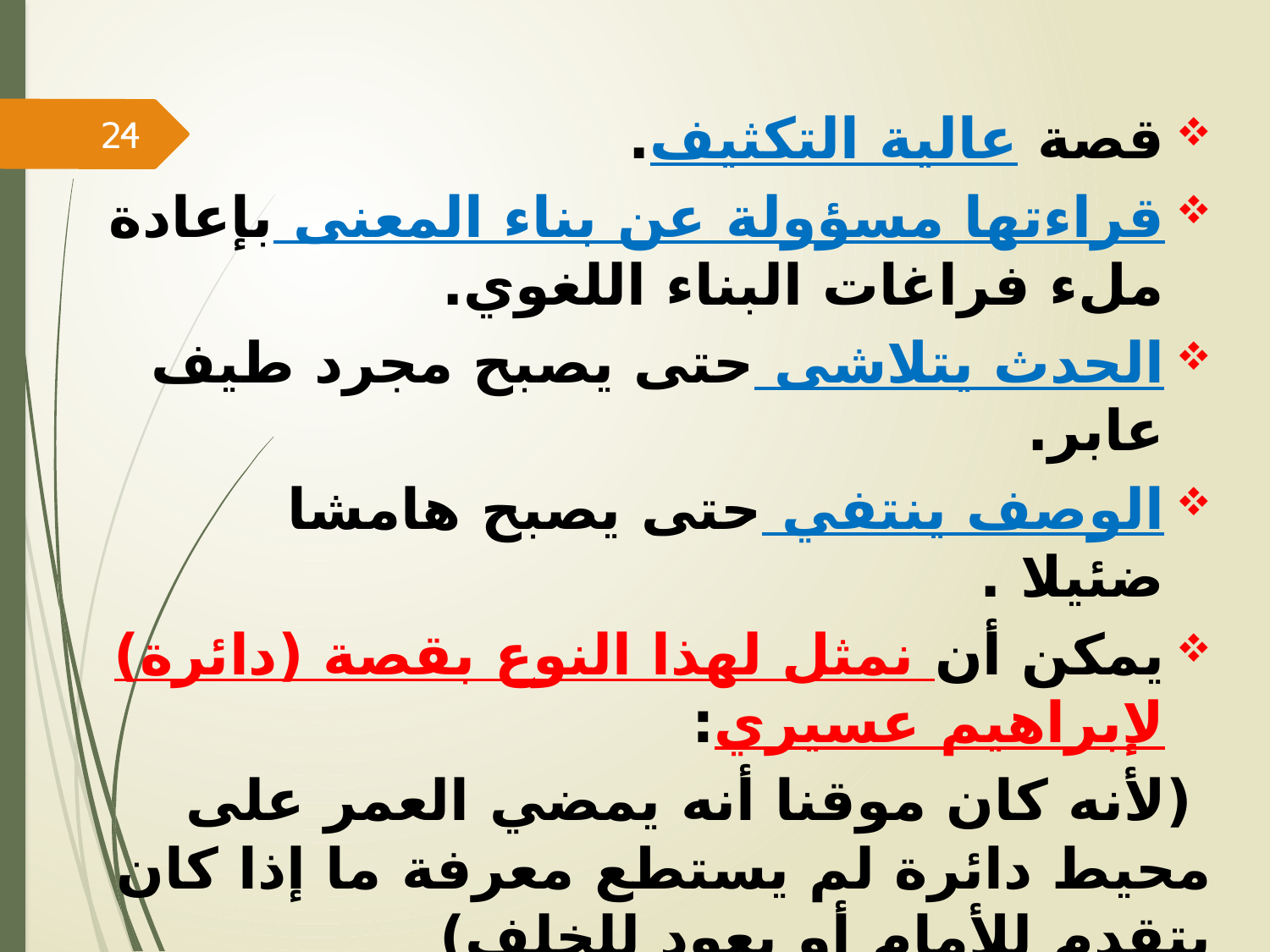

قصة عالية التكثيف.
قراءتها مسؤولة عن بناء المعنى بإعادة ملء فراغات البناء اللغوي.
الحدث يتلاشى حتى يصبح مجرد طيف عابر.
الوصف ينتفي حتى يصبح هامشا ضئيلا .
يمكن أن نمثل لهذا النوع بقصة (دائرة) لإبراهيم عسيري:
 (لأنه كان موقنا أنه يمضي العمر على محيط دائرة لم يستطع معرفة ما إذا كان يتقدم للأمام أو يعود للخلف)
 وهي قصة تعبر عن الفراغ الذي يعيشه الإنسان أحيانا وهو فراغ نفسي يؤثر على حياته مما يجعله يدور دون هدف واضح.
24